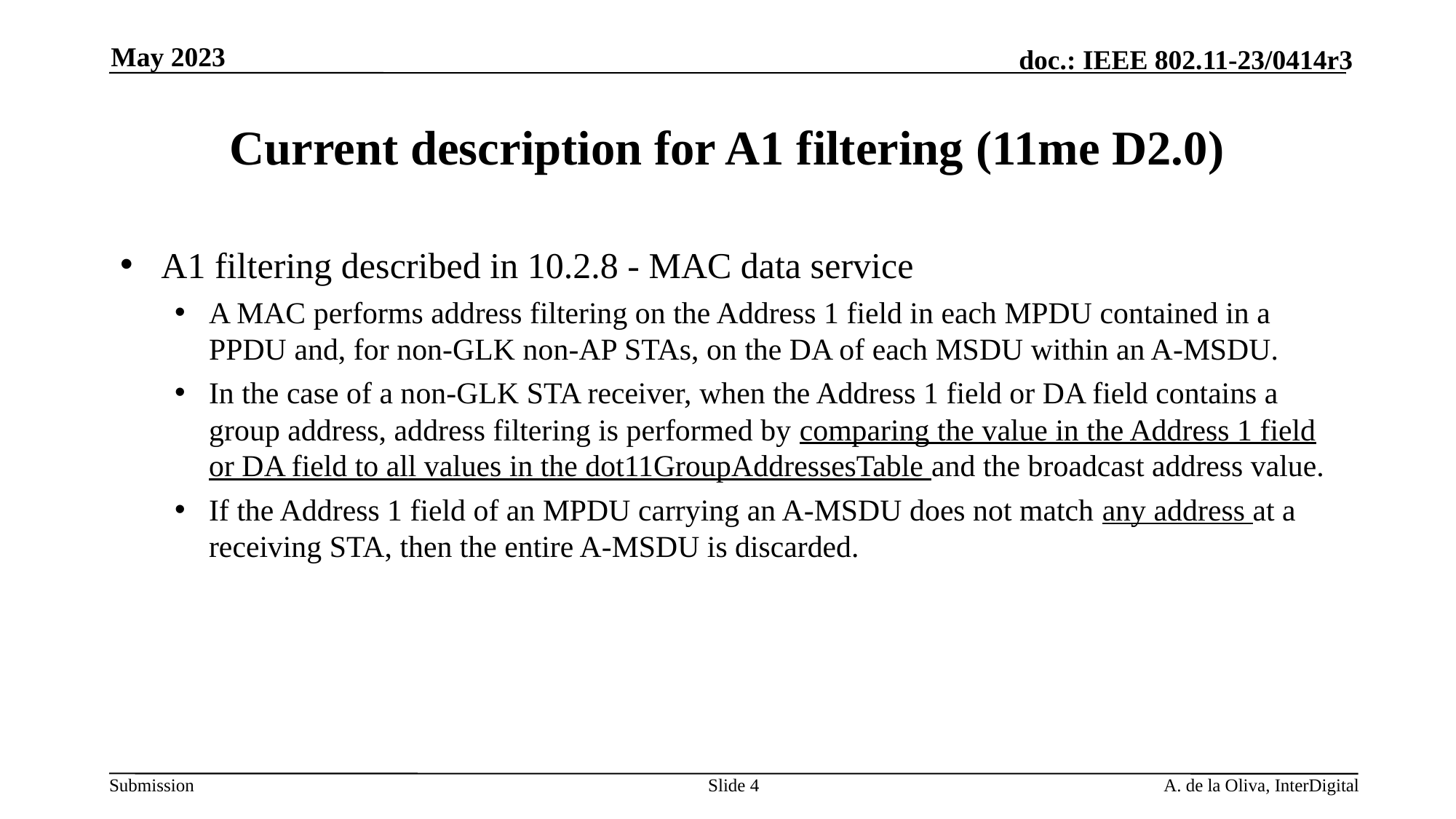

May 2023
# Current description for A1 filtering (11me D2.0)
A1 filtering described in 10.2.8 - MAC data service
A MAC performs address filtering on the Address 1 field in each MPDU contained in a PPDU and, for non-GLK non-AP STAs, on the DA of each MSDU within an A-MSDU.
In the case of a non-GLK STA receiver, when the Address 1 field or DA field contains a group address, address filtering is performed by comparing the value in the Address 1 field or DA field to all values in the dot11GroupAddressesTable and the broadcast address value.
If the Address 1 field of an MPDU carrying an A-MSDU does not match any address at a receiving STA, then the entire A-MSDU is discarded.

Slide 4
A. de la Oliva, InterDigital